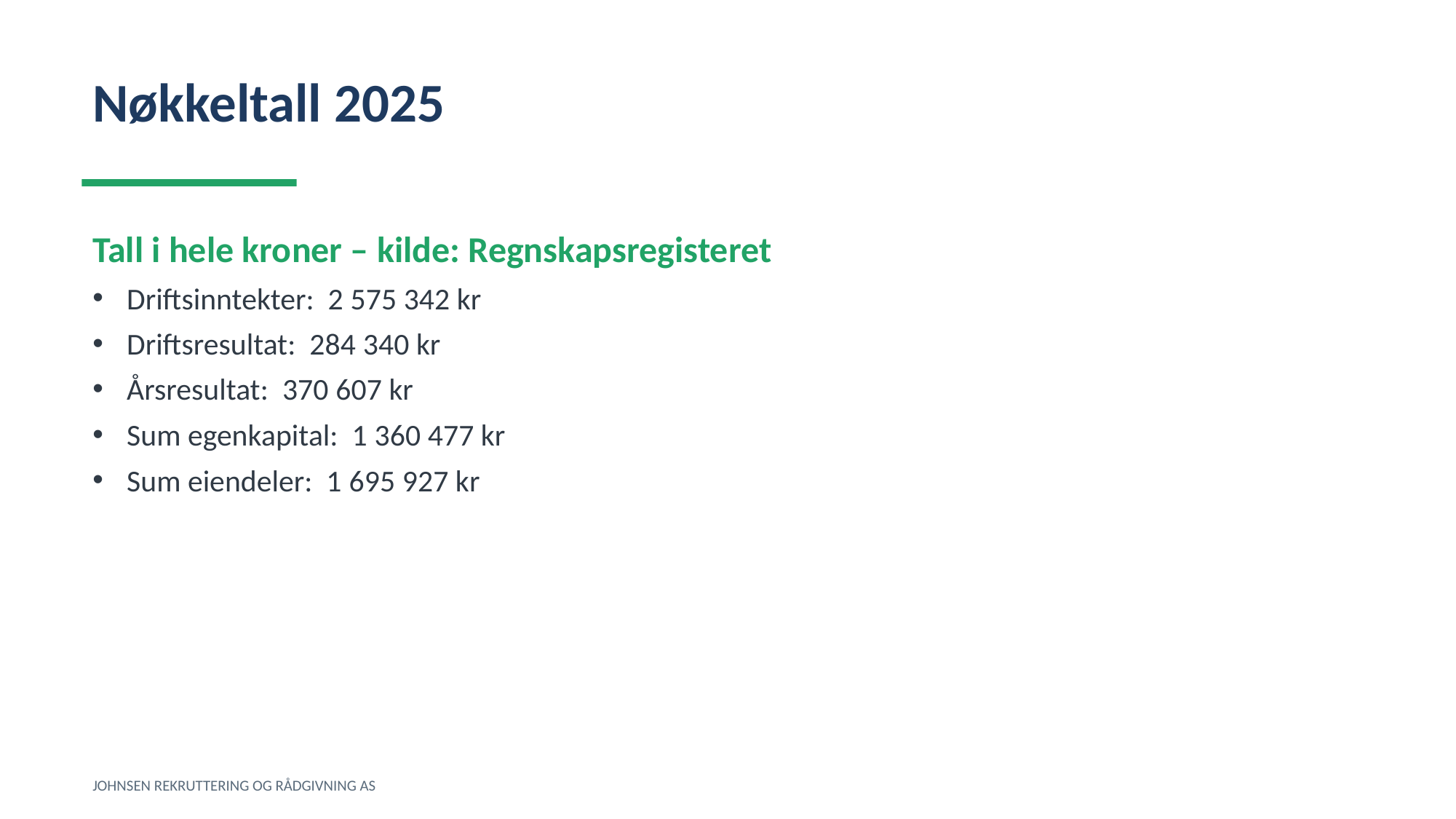

Nøkkeltall 2025

Tall i hele kroner – kilde: Regnskapsregisteret
Driftsinntekter:  2 575 342 kr
Driftsresultat:  284 340 kr
Årsresultat:  370 607 kr
Sum egenkapital:  1 360 477 kr
Sum eiendeler:  1 695 927 kr
JOHNSEN REKRUTTERING OG RÅDGIVNING AS